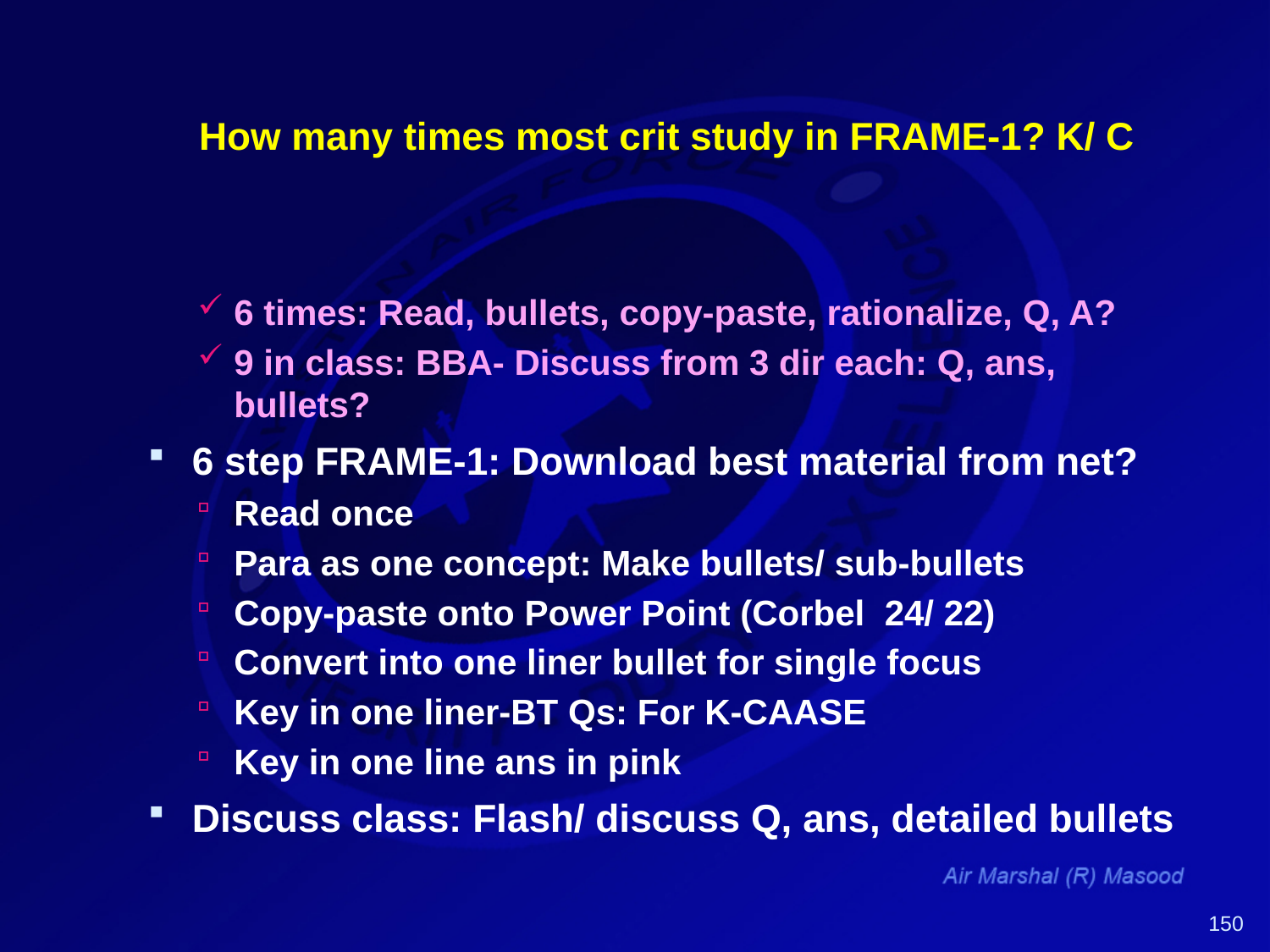

# How many times most crit study in FRAME-1? K/ C
6 times: Read, bullets, copy-paste, rationalize, Q, A?
9 in class: BBA- Discuss from 3 dir each: Q, ans, bullets?
6 step FRAME-1: Download best material from net?
Read once
Para as one concept: Make bullets/ sub-bullets
Copy-paste onto Power Point (Corbel  24/ 22)
Convert into one liner bullet for single focus
Key in one liner-BT Qs: For K-CAASE
Key in one line ans in pink
Discuss class: Flash/ discuss Q, ans, detailed bullets
150